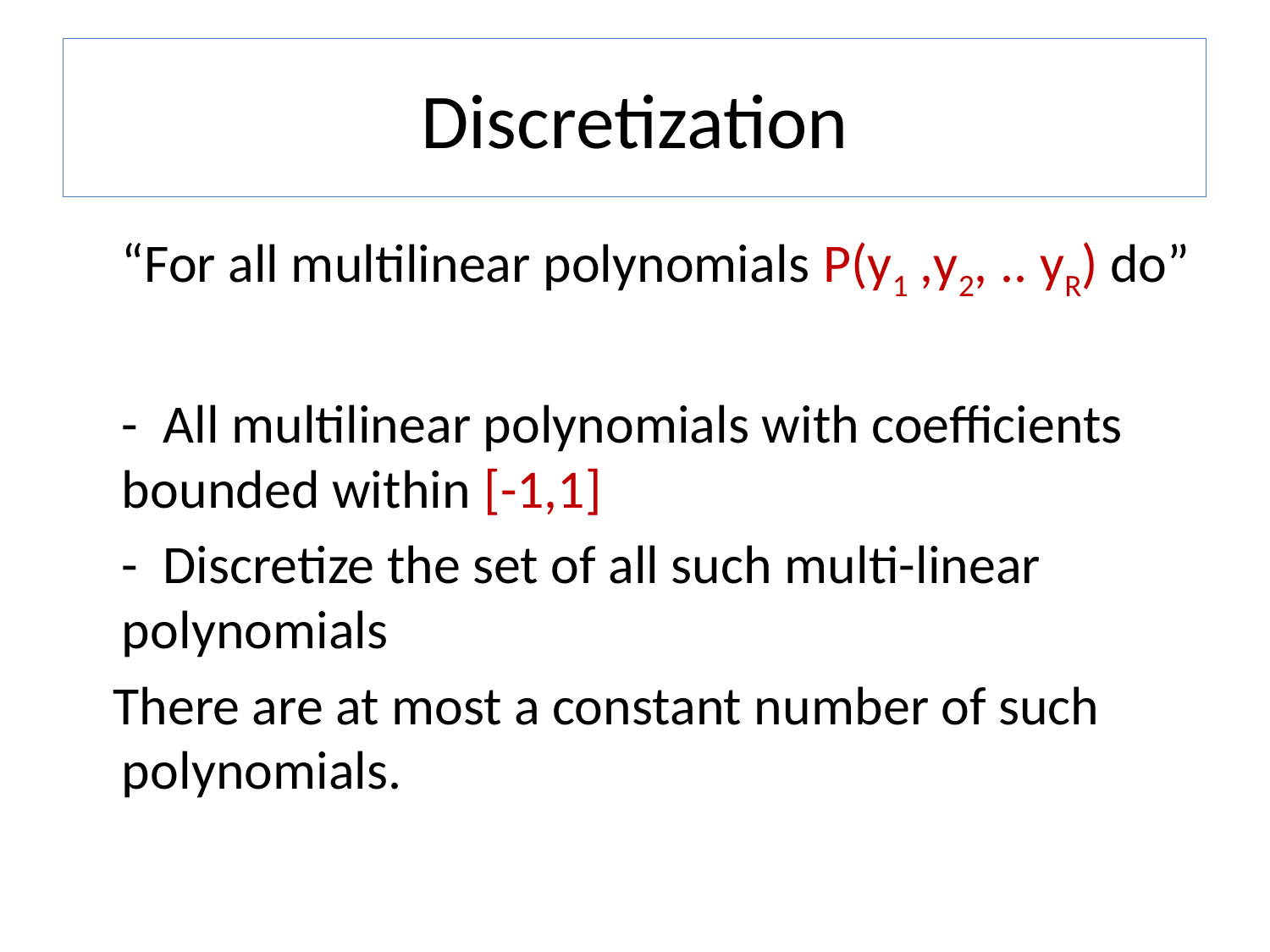

Discretization
	“For all multilinear polynomials P(y1 ,y2, .. yR) do”

	-  All multilinear polynomials with coefficients bounded within [-1,1]
	-  Discretize the set of all such multi-linear polynomials
   There are at most a constant number of such polynomials.